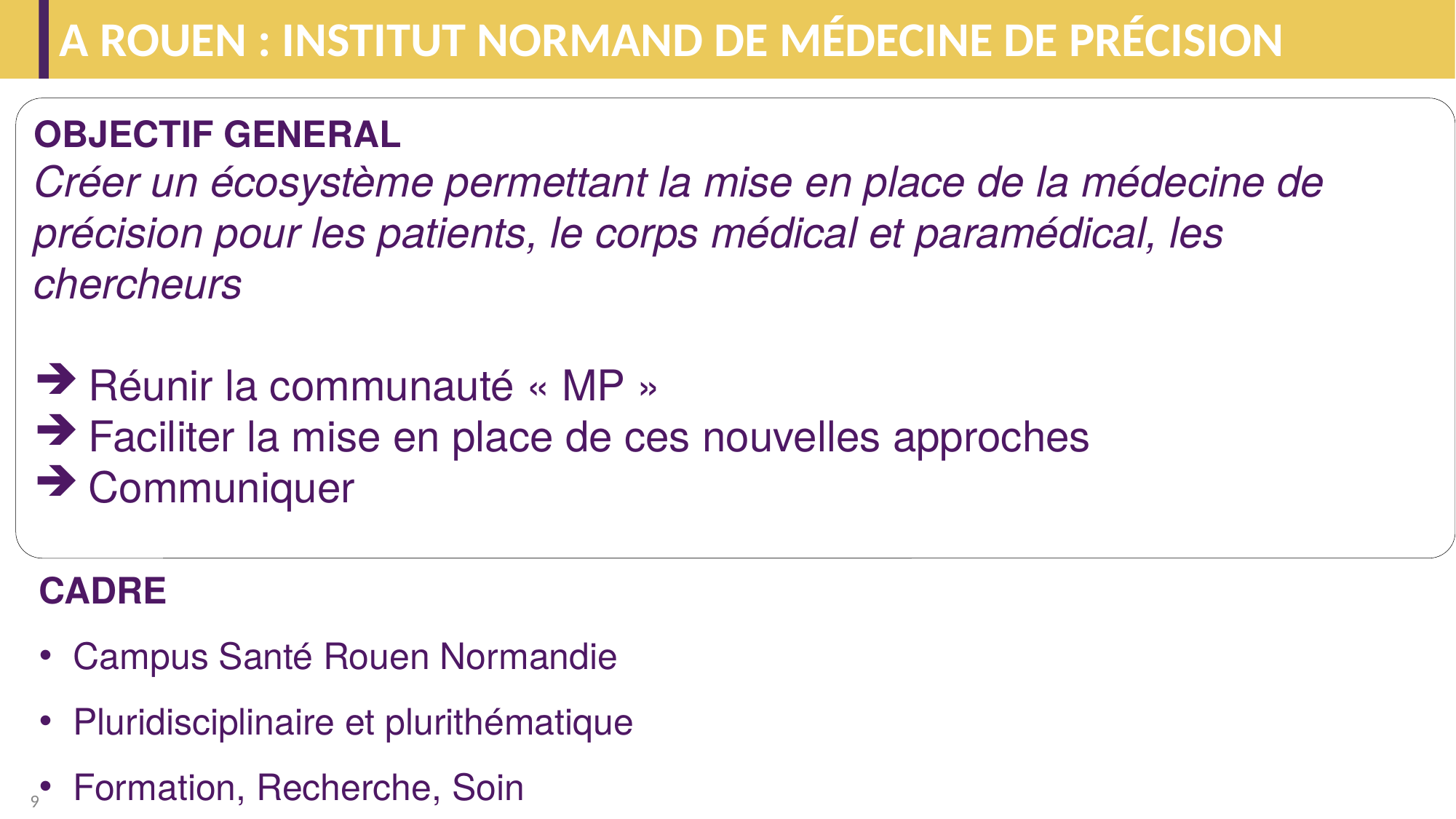

# A Rouen : Institut Normand de Médecine de Précision
OBJECTIF GENERAL
Créer un écosystème permettant la mise en place de la médecine de précision pour les patients, le corps médical et paramédical, les chercheurs

Réunir la communauté « MP »
Faciliter la mise en place de ces nouvelles approches
Communiquer

CADRE
Campus Santé Rouen Normandie
Pluridisciplinaire et plurithématique
Formation, Recherche, Soin
9